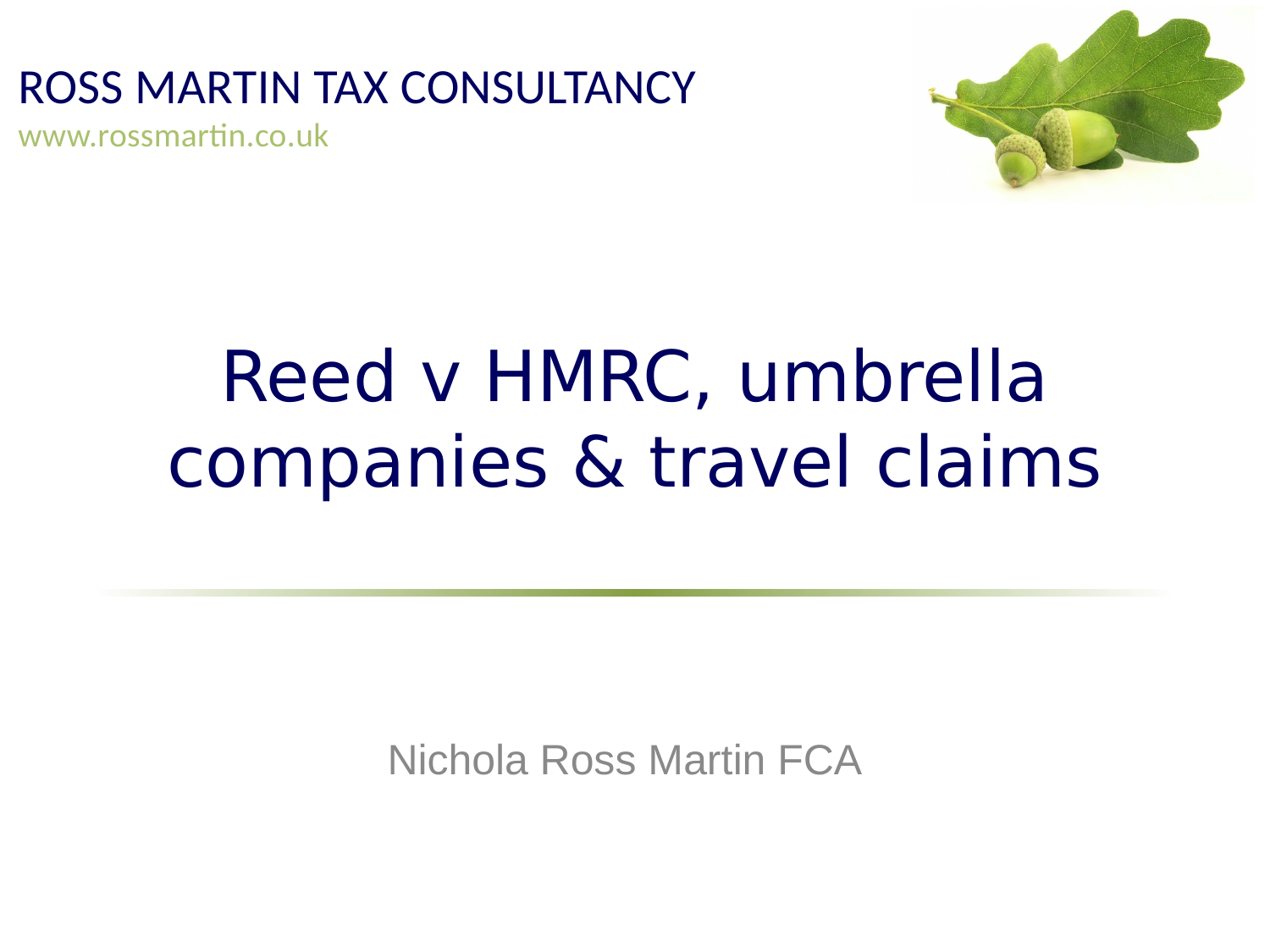

# Reed v HMRC, umbrella companies & travel claims
Nichola Ross Martin FCA